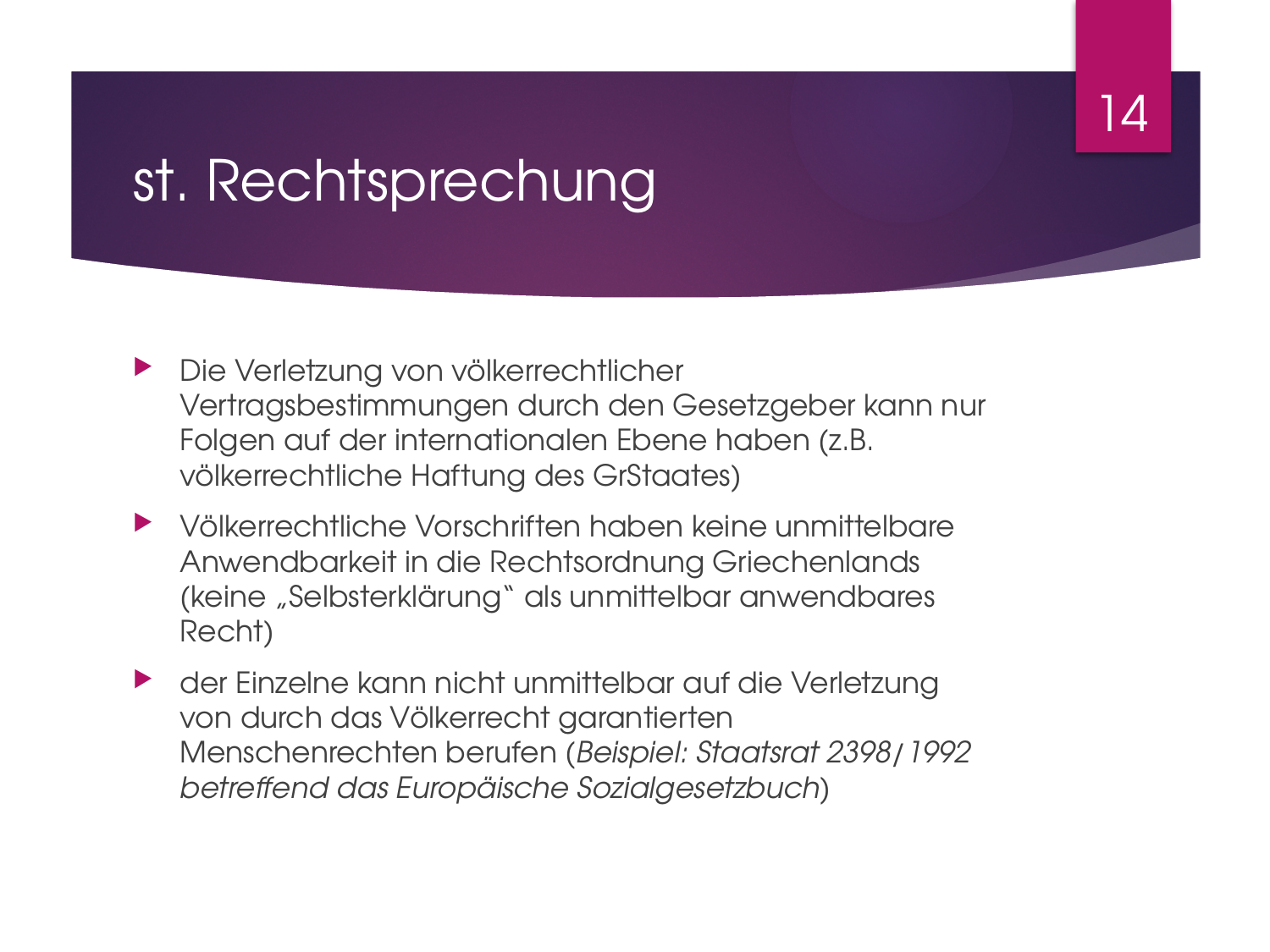

14
# st. Rechtsprechung
Die Verletzung von völkerrechtlicher Vertragsbestimmungen durch den Gesetzgeber kann nur Folgen auf der internationalen Ebene haben (z.B. völkerrechtliche Haftung des GrStaates)
Völkerrechtliche Vorschriften haben keine unmittelbare Anwendbarkeit in die Rechtsordnung Griechenlands (keine „Selbsterklärung“ als unmittelbar anwendbares Recht)
der Einzelne kann nicht unmittelbar auf die Verletzung von durch das Völkerrecht garantierten Menschenrechten berufen (Beispiel: Staatsrat 2398/1992 betreffend das Europäische Sozialgesetzbuch)